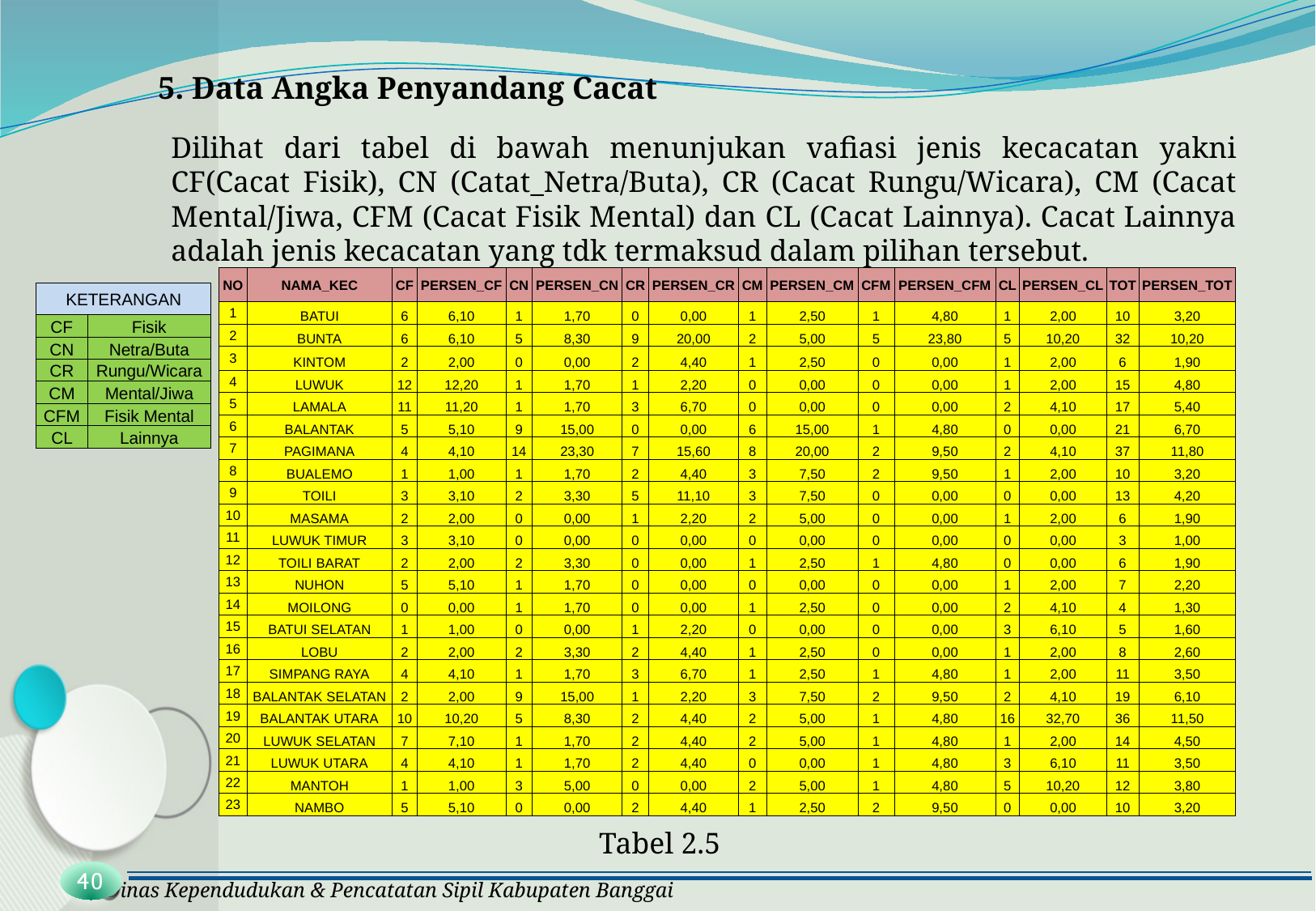

5. Data Angka Penyandang Cacat
Dilihat dari tabel di bawah menunjukan vafiasi jenis kecacatan yakni CF(Cacat Fisik), CN (Catat_Netra/Buta), CR (Cacat Rungu/Wicara), CM (Cacat Mental/Jiwa, CFM (Cacat Fisik Mental) dan CL (Cacat Lainnya). Cacat Lainnya adalah jenis kecacatan yang tdk termaksud dalam pilihan tersebut.
| NO | NAMA\_KEC | CF | PERSEN\_CF | CN | PERSEN\_CN | CR | PERSEN\_CR | CM | PERSEN\_CM | CFM | PERSEN\_CFM | CL | PERSEN\_CL | TOT | PERSEN\_TOT |
| --- | --- | --- | --- | --- | --- | --- | --- | --- | --- | --- | --- | --- | --- | --- | --- |
| 1 | BATUI | 6 | 6,10 | 1 | 1,70 | 0 | 0,00 | 1 | 2,50 | 1 | 4,80 | 1 | 2,00 | 10 | 3,20 |
| 2 | BUNTA | 6 | 6,10 | 5 | 8,30 | 9 | 20,00 | 2 | 5,00 | 5 | 23,80 | 5 | 10,20 | 32 | 10,20 |
| 3 | KINTOM | 2 | 2,00 | 0 | 0,00 | 2 | 4,40 | 1 | 2,50 | 0 | 0,00 | 1 | 2,00 | 6 | 1,90 |
| 4 | LUWUK | 12 | 12,20 | 1 | 1,70 | 1 | 2,20 | 0 | 0,00 | 0 | 0,00 | 1 | 2,00 | 15 | 4,80 |
| 5 | LAMALA | 11 | 11,20 | 1 | 1,70 | 3 | 6,70 | 0 | 0,00 | 0 | 0,00 | 2 | 4,10 | 17 | 5,40 |
| 6 | BALANTAK | 5 | 5,10 | 9 | 15,00 | 0 | 0,00 | 6 | 15,00 | 1 | 4,80 | 0 | 0,00 | 21 | 6,70 |
| 7 | PAGIMANA | 4 | 4,10 | 14 | 23,30 | 7 | 15,60 | 8 | 20,00 | 2 | 9,50 | 2 | 4,10 | 37 | 11,80 |
| 8 | BUALEMO | 1 | 1,00 | 1 | 1,70 | 2 | 4,40 | 3 | 7,50 | 2 | 9,50 | 1 | 2,00 | 10 | 3,20 |
| 9 | TOILI | 3 | 3,10 | 2 | 3,30 | 5 | 11,10 | 3 | 7,50 | 0 | 0,00 | 0 | 0,00 | 13 | 4,20 |
| 10 | MASAMA | 2 | 2,00 | 0 | 0,00 | 1 | 2,20 | 2 | 5,00 | 0 | 0,00 | 1 | 2,00 | 6 | 1,90 |
| 11 | LUWUK TIMUR | 3 | 3,10 | 0 | 0,00 | 0 | 0,00 | 0 | 0,00 | 0 | 0,00 | 0 | 0,00 | 3 | 1,00 |
| 12 | TOILI BARAT | 2 | 2,00 | 2 | 3,30 | 0 | 0,00 | 1 | 2,50 | 1 | 4,80 | 0 | 0,00 | 6 | 1,90 |
| 13 | NUHON | 5 | 5,10 | 1 | 1,70 | 0 | 0,00 | 0 | 0,00 | 0 | 0,00 | 1 | 2,00 | 7 | 2,20 |
| 14 | MOILONG | 0 | 0,00 | 1 | 1,70 | 0 | 0,00 | 1 | 2,50 | 0 | 0,00 | 2 | 4,10 | 4 | 1,30 |
| 15 | BATUI SELATAN | 1 | 1,00 | 0 | 0,00 | 1 | 2,20 | 0 | 0,00 | 0 | 0,00 | 3 | 6,10 | 5 | 1,60 |
| 16 | LOBU | 2 | 2,00 | 2 | 3,30 | 2 | 4,40 | 1 | 2,50 | 0 | 0,00 | 1 | 2,00 | 8 | 2,60 |
| 17 | SIMPANG RAYA | 4 | 4,10 | 1 | 1,70 | 3 | 6,70 | 1 | 2,50 | 1 | 4,80 | 1 | 2,00 | 11 | 3,50 |
| 18 | BALANTAK SELATAN | 2 | 2,00 | 9 | 15,00 | 1 | 2,20 | 3 | 7,50 | 2 | 9,50 | 2 | 4,10 | 19 | 6,10 |
| 19 | BALANTAK UTARA | 10 | 10,20 | 5 | 8,30 | 2 | 4,40 | 2 | 5,00 | 1 | 4,80 | 16 | 32,70 | 36 | 11,50 |
| 20 | LUWUK SELATAN | 7 | 7,10 | 1 | 1,70 | 2 | 4,40 | 2 | 5,00 | 1 | 4,80 | 1 | 2,00 | 14 | 4,50 |
| 21 | LUWUK UTARA | 4 | 4,10 | 1 | 1,70 | 2 | 4,40 | 0 | 0,00 | 1 | 4,80 | 3 | 6,10 | 11 | 3,50 |
| 22 | MANTOH | 1 | 1,00 | 3 | 5,00 | 0 | 0,00 | 2 | 5,00 | 1 | 4,80 | 5 | 10,20 | 12 | 3,80 |
| 23 | NAMBO | 5 | 5,10 | 0 | 0,00 | 2 | 4,40 | 1 | 2,50 | 2 | 9,50 | 0 | 0,00 | 10 | 3,20 |
| KETERANGAN |  |
| --- | --- |
| CF | Fisik |
| CN | Netra/Buta |
| CR | Rungu/Wicara |
| CM | Mental/Jiwa |
| CFM | Fisik Mental |
| CL | Lainnya |
Tabel 2.5
40
Dinas Kependudukan & Pencatatan Sipil Kabupaten Banggai